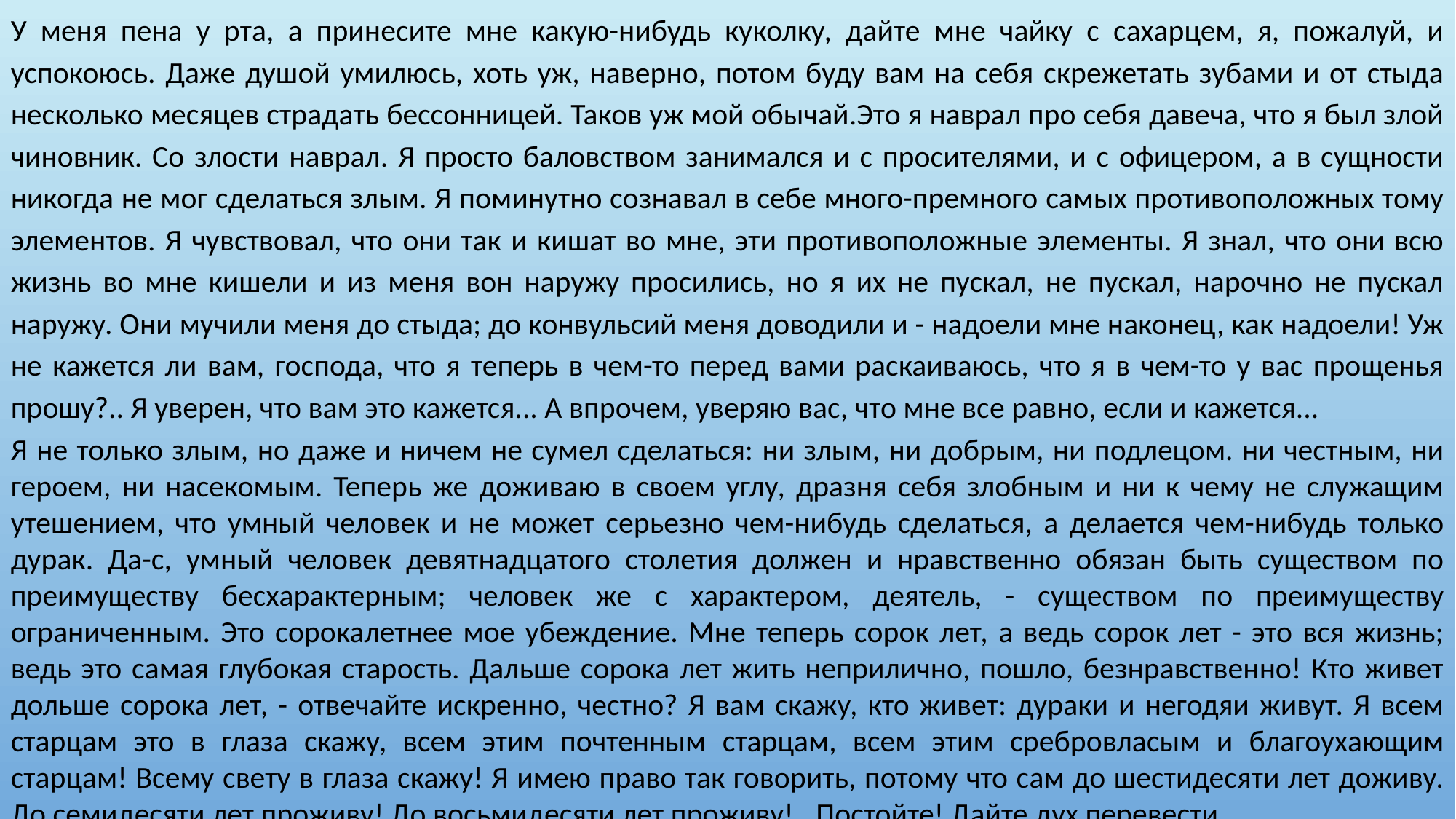

У меня пена у рта, а принесите мне какую-нибудь куколку, дайте мне чайку с сахарцем, я, пожалуй, и успокоюсь. Даже душой умилюсь, хоть уж, наверно, потом буду вам на себя скрежетать зубами и от стыда несколько месяцев страдать бессонницей. Таков уж мой обычай.Это я наврал про себя давеча, что я был злой чиновник. Со злости наврал. Я просто баловством занимался и с просителями, и с офицером, а в сущности никогда не мог сделаться злым. Я поминутно сознавал в себе много-премного самых противоположных тому элементов. Я чувствовал, что они так и кишат во мне, эти противоположные элементы. Я знал, что они всю жизнь во мне кишели и из меня вон наружу просились, но я их не пускал, не пускал, нарочно не пускал наружу. Они мучили меня до стыда; до конвульсий меня доводили и - надоели мне наконец, как надоели! Уж не кажется ли вам, господа, что я теперь в чем-то перед вами раскаиваюсь, что я в чем-то у вас прощенья прошу?.. Я уверен, что вам это кажется... А впрочем, уверяю вас, что мне все равно, если и кажется...
Я не только злым, но даже и ничем не сумел сделаться: ни злым, ни добрым, ни подлецом. ни честным, ни героем, ни насекомым. Теперь же доживаю в своем углу, дразня себя злобным и ни к чему не служащим утешением, что умный человек и не может серьезно чем-нибудь сделаться, а делается чем-нибудь только дурак. Да-с, умный человек девятнадцатого столетия должен и нравственно обязан быть существом по преимуществу бесхарактерным; человек же с характером, деятель, - существом по преимуществу ограниченным. Это сорокалетнее мое убеждение. Мне теперь сорок лет, а ведь сорок лет - это вся жизнь; ведь это самая глубокая старость. Дальше сорока лет жить неприлично, пошло, безнравственно! Кто живет дольше сорока лет, - отвечайте искренно, честно? Я вам скажу, кто живет: дураки и негодяи живут. Я всем старцам это в глаза скажу, всем этим почтенным старцам, всем этим сребровласым и благоухающим старцам! Всему свету в глаза скажу! Я имею право так говорить, потому что сам до шестидесяти лет доживу. До семидесяти лет проживу! До восьмидесяти лет проживу!.. Постойте! Дайте дух перевести...